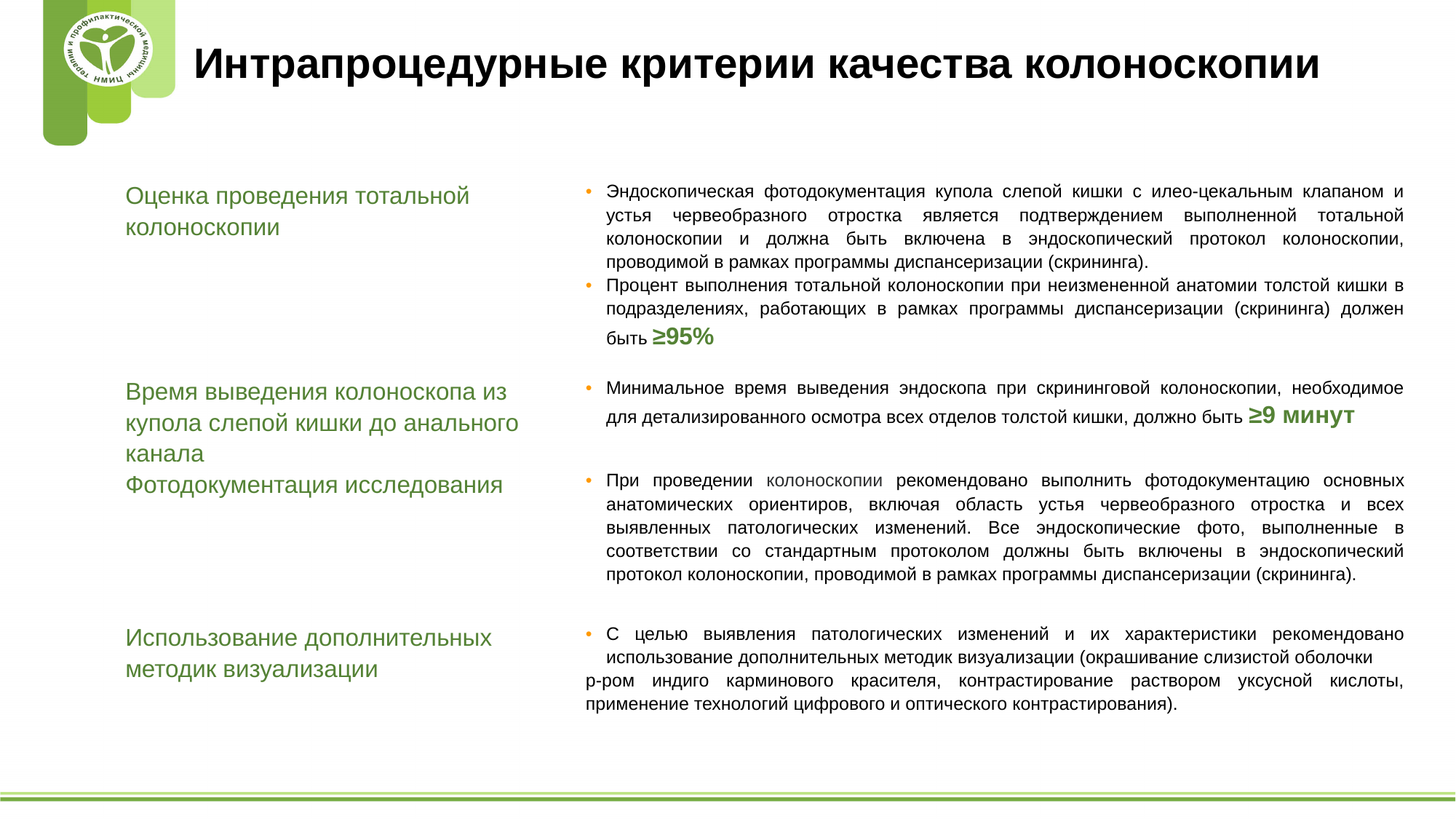

Интрапроцедурные критерии качества колоноскопии
| Оценка проведения тотальной колоноскопии | Эндоскопическая фотодокументация купола слепой кишки с илео-цекальным клапаном и устья червеобразного отростка является подтверждением выполненной тотальной колоноскопии и должна быть включена в эндоскопический протокол колоноскопии, проводимой в рамках программы диспансеризации (скрининга). Процент выполнения тотальной колоноскопии при неизмененной анатомии толстой кишки в подразделениях, работающих в рамках программы диспансеризации (скрининга) должен быть ≥95% |
| --- | --- |
| Время выведения колоноскопа из купола слепой кишки до анального канала | Минимальное время выведения эндоскопа при скрининговой колоноскопии, необходимое для детализированного осмотра всех отделов толстой кишки, должно быть ≥9 минут |
| Фотодокументация исследования | При проведении колоноскопии рекомендовано выполнить фотодокументацию основных анатомических ориентиров, включая область устья червеобразного отростка и всех выявленных патологических изменений. Все эндоскопические фото, выполненные в соответствии со стандартным протоколом должны быть включены в эндоскопический протокол колоноскопии, проводимой в рамках программы диспансеризации (скрининга). |
| Использование дополнительных методик визуализации | С целью выявления патологических изменений и их характеристики рекомендовано использование дополнительных методик визуализации (окрашивание слизистой оболочки р-ром индиго карминового красителя, контрастирование раствором уксусной кислоты, применение технологий цифрового и оптического контрастирования). |